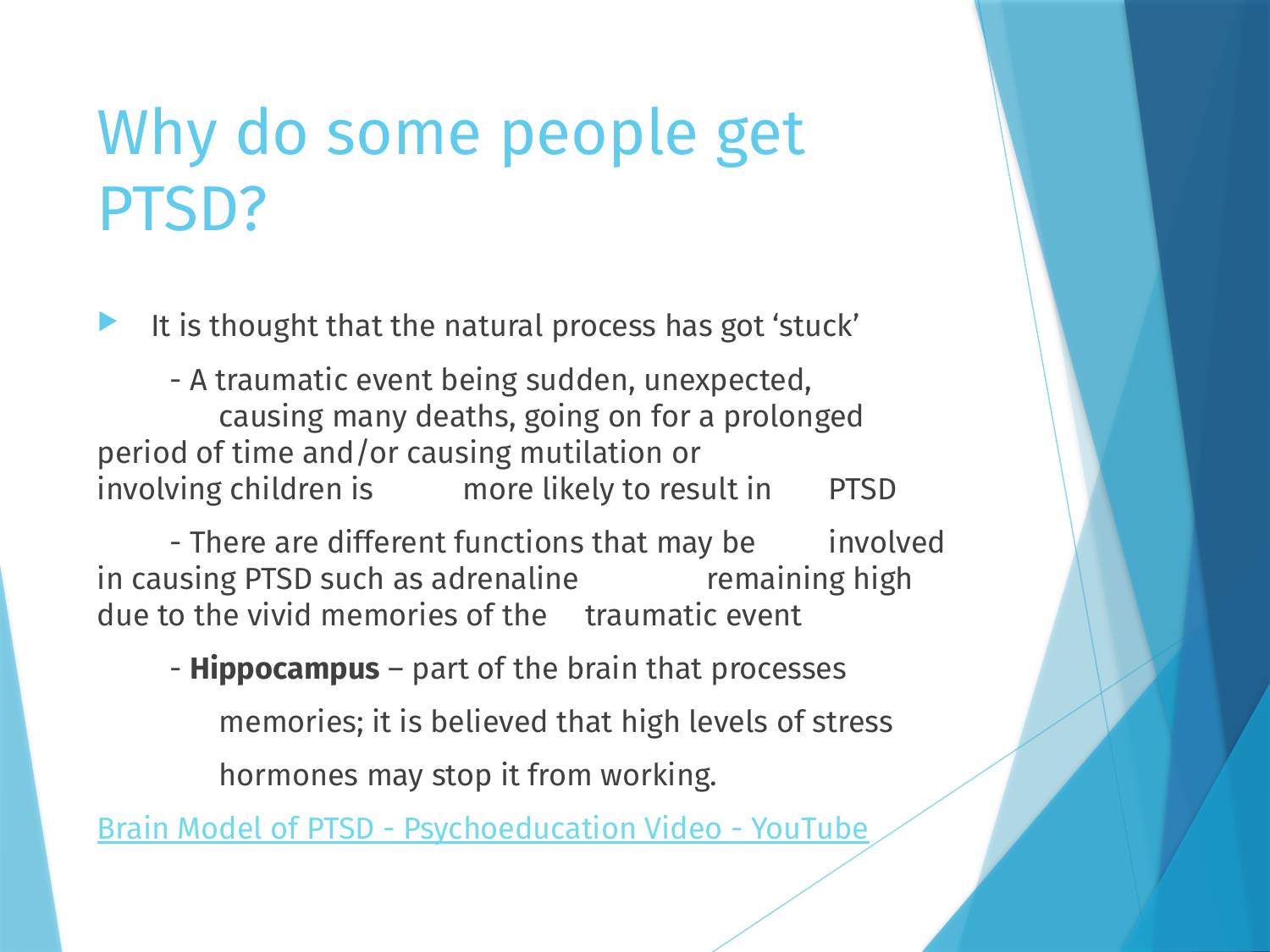

# Why do some people get PTSD?
 It is thought that the natural process has got ‘stuck’
         - A traumatic event being sudden, unexpected,                   	causing many deaths, going on for a prolonged 	period of time and/or causing mutilation or 	involving children is 	more likely to result in 	PTSD
         - There are different functions that may be 	involved in causing PTSD such as adrenaline 	remaining high due to the vivid memories of the 	traumatic event
         - Hippocampus – part of the brain that processes
     	memories; it is believed that high levels of stress
     	hormones may stop it from working.
Brain Model of PTSD - Psychoeducation Video - YouTube